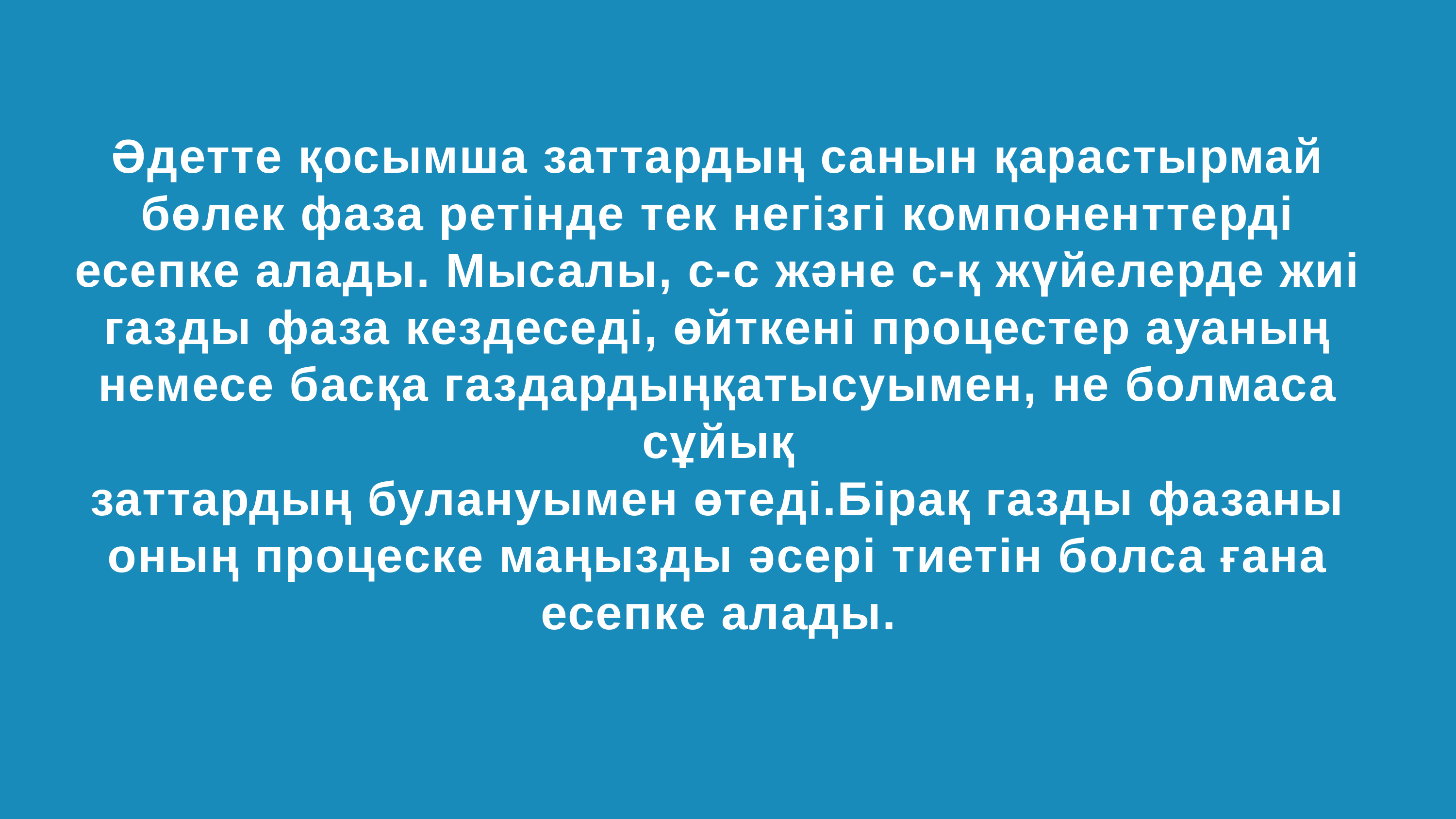

Әдетте қосымша заттардың санын қарастырмай бөлек фаза ретінде тек негізгі компоненттерді есепке алады. Мысалы, с-с және с-қ жүйелерде жиі газды фаза кездеседі, өйткені процестер ауаның немесе басқа газдардыңқатысуымен, не болмаса сұйық
заттардың булануымен өтеді.Бірақ газды фазаны оның процеске маңызды әсері тиетін болса ғана есепке алады.